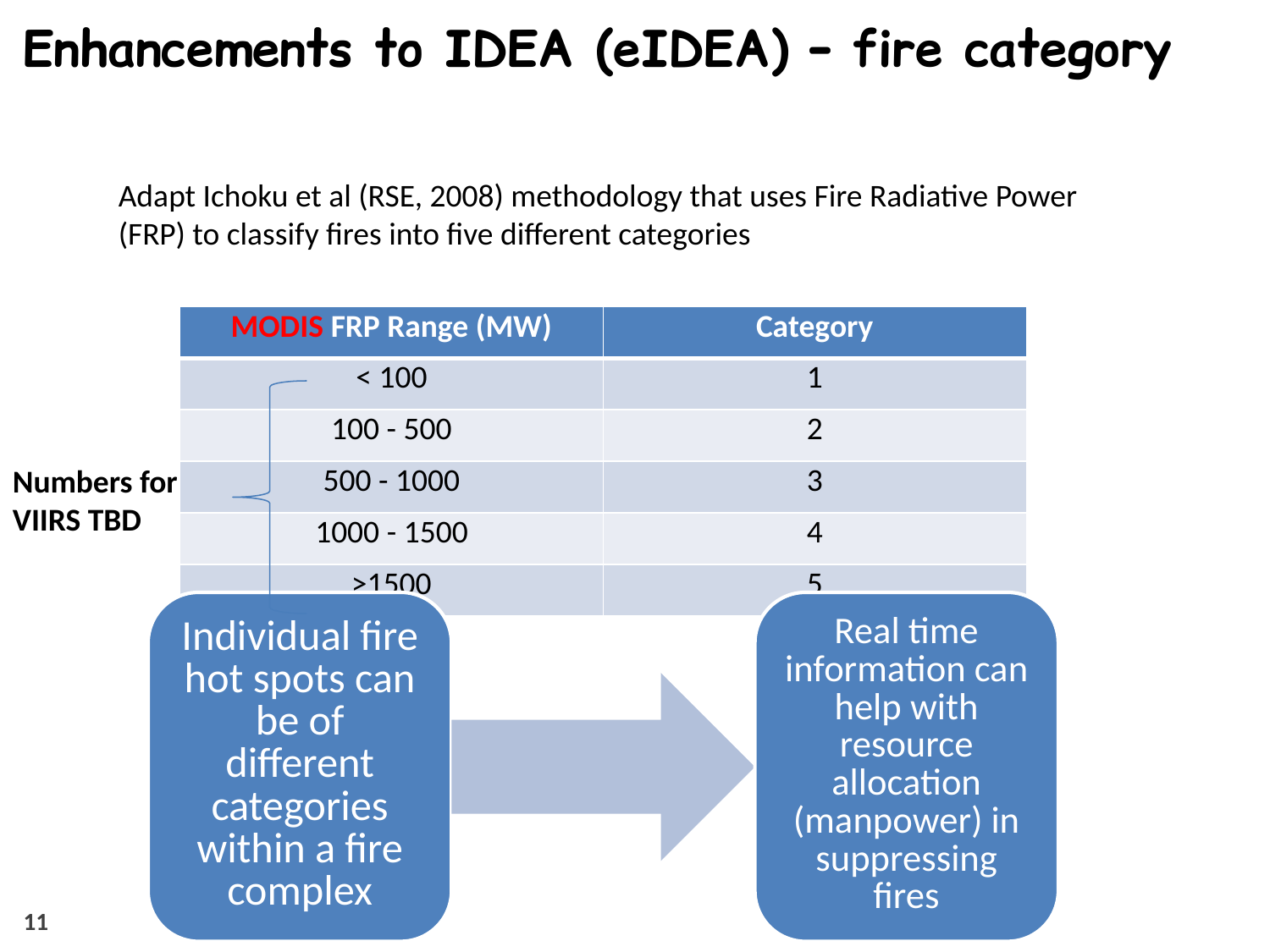

Enhancements to IDEA (eIDEA) – fire category
Adapt Ichoku et al (RSE, 2008) methodology that uses Fire Radiative Power (FRP) to classify fires into five different categories
| MODIS FRP Range (MW) | Category |
| --- | --- |
| < 100 | 1 |
| 100 - 500 | 2 |
| 500 - 1000 | 3 |
| 1000 - 1500 | 4 |
| >1500 | 5 |

Numbers for VIIRS TBD
Individual fire hot spots can be of different categories within a fire complex
Real time information can help with resource allocation (manpower) in suppressing fires

11